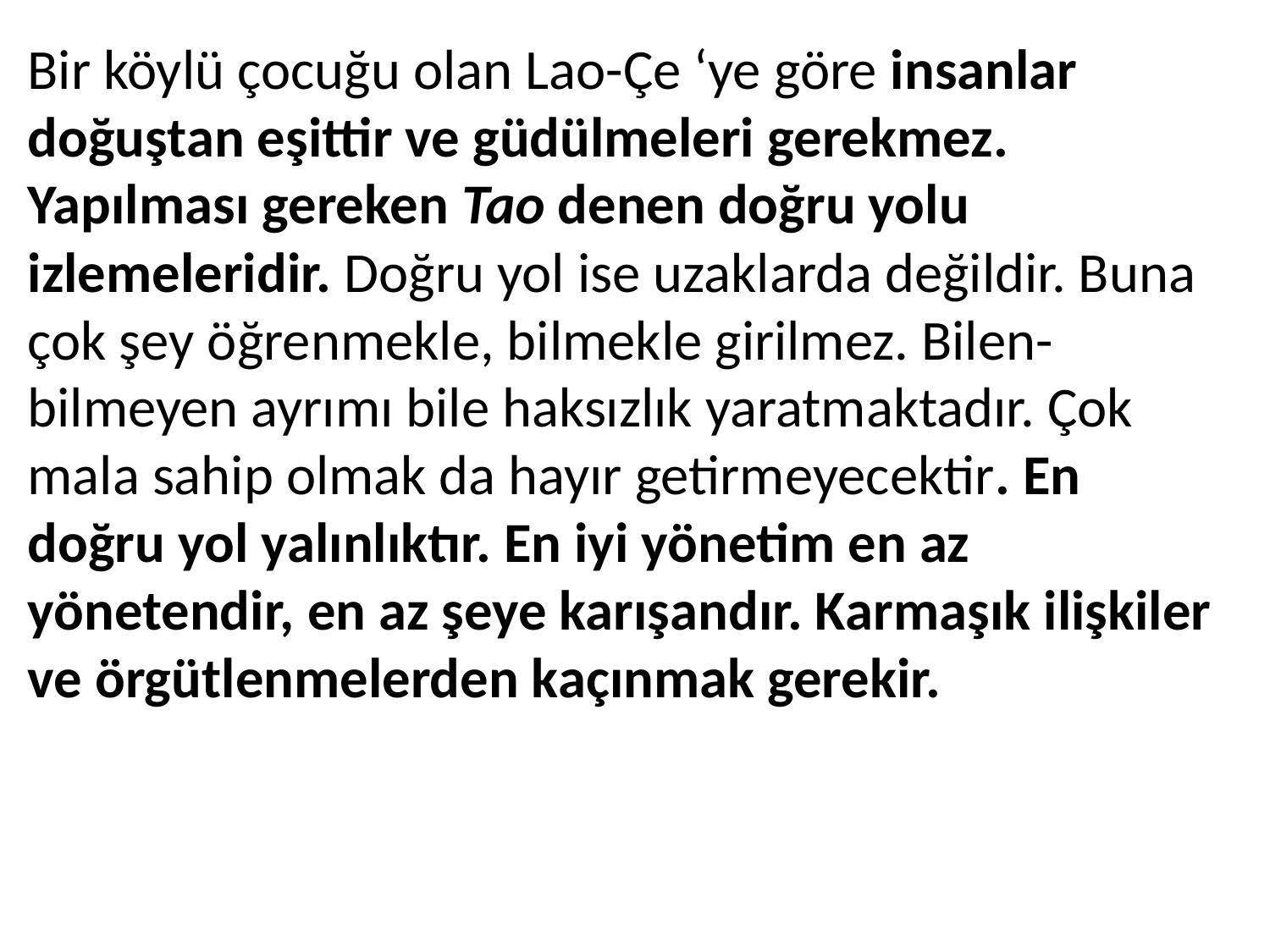

Bir köylü çocuğu olan Lao-Çe ‘ye göre insanlar doğuştan eşittir ve güdülmeleri gerekmez. Yapılması gereken Tao denen doğru yolu izlemeleridir. Doğru yol ise uzaklarda değildir. Buna çok şey öğrenmekle, bilmekle girilmez. Bilen-bilmeyen ayrımı bile haksızlık yaratmaktadır. Çok mala sahip olmak da hayır getirmeyecektir. En doğru yol yalınlıktır. En iyi yönetim en az yönetendir, en az şeye karışandır. Karmaşık ilişkiler ve örgütlenmelerden kaçınmak gerekir.